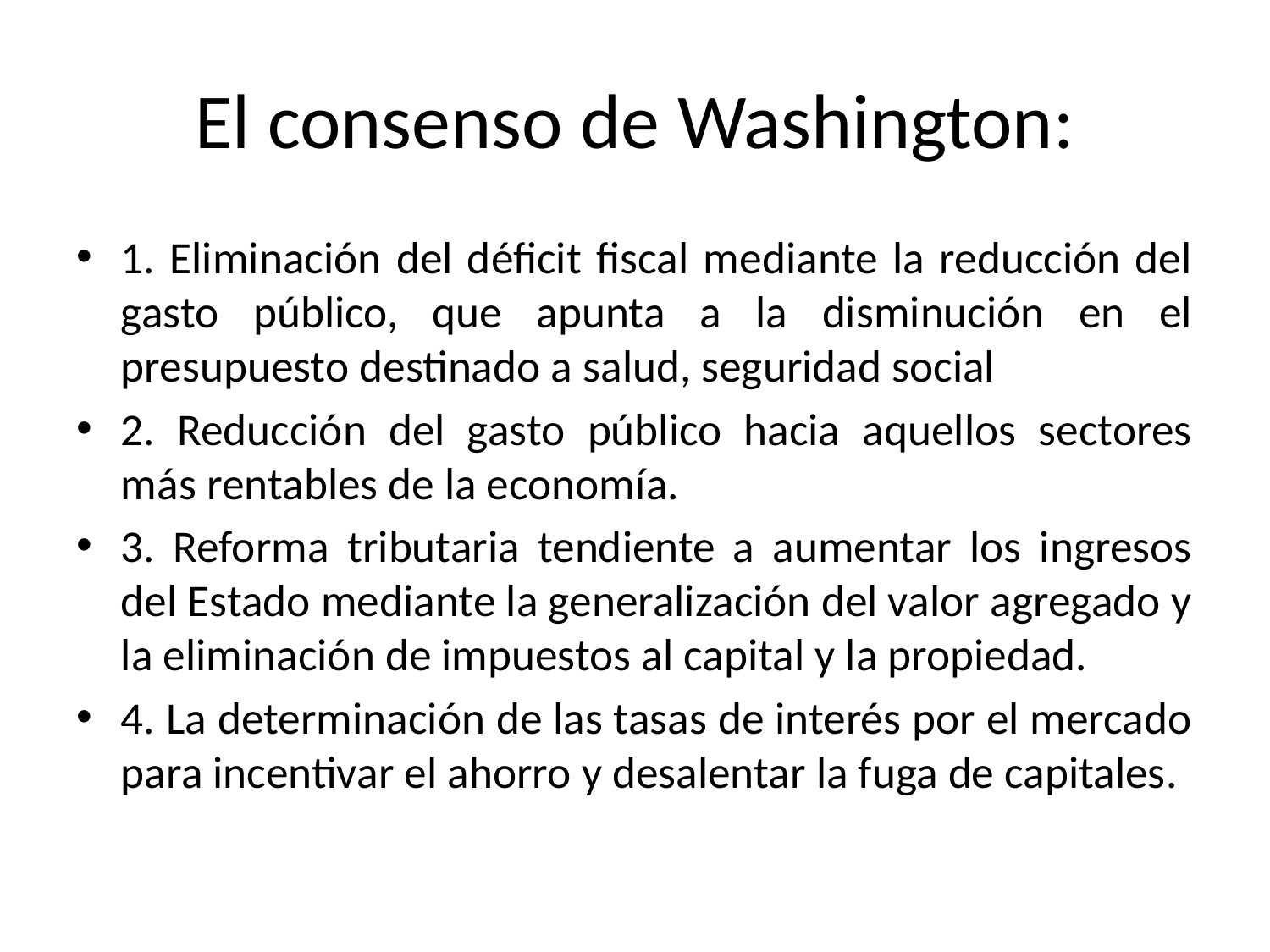

# El consenso de Washington:
1. Eliminación del déficit fiscal mediante la reducción del gasto público, que apunta a la disminución en el presupuesto destinado a salud, seguridad social
2. Reducción del gasto público hacia aquellos sectores más rentables de la economía.
3. Reforma tributaria tendiente a aumentar los ingresos del Estado mediante la generalización del valor agregado y la eliminación de impuestos al capital y la propiedad.
4. La determinación de las tasas de interés por el mercado para incentivar el ahorro y desalentar la fuga de capitales.